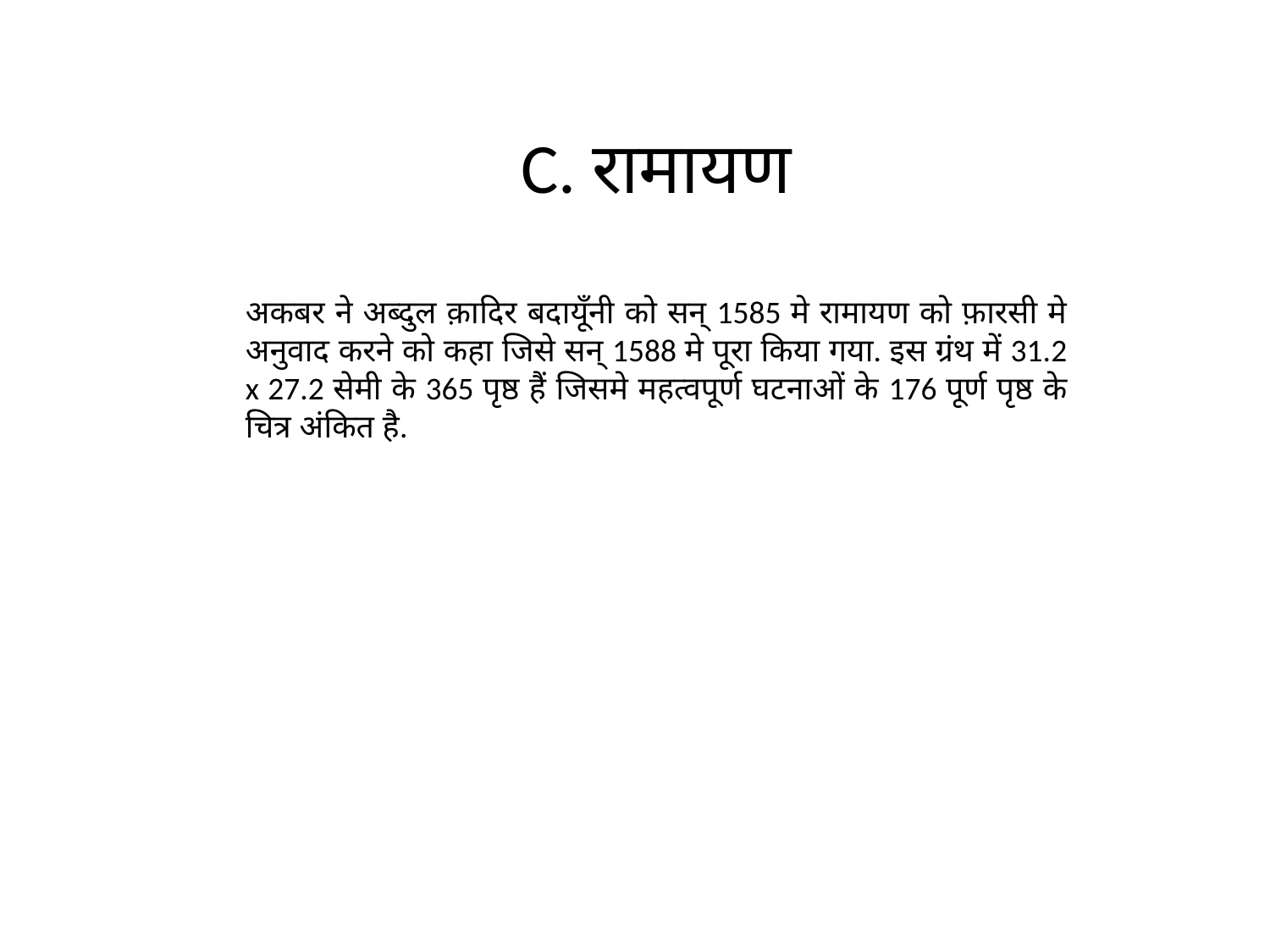

C. रामायण

अकबर ने अब्दुल क़ादिर बदायूँनी को सन् 1585 मे रामायण को फ़ारसी मे अनुवाद करने को कहा जिसे सन् 1588 मे पूरा किया गया. इस ग्रंथ में 31.2 x 27.2 सेमी के 365 पृष्ठ हैं जिसमे महत्वपूर्ण घटनाओं के 176 पूर्ण पृष्ठ के चित्र अंकित है.